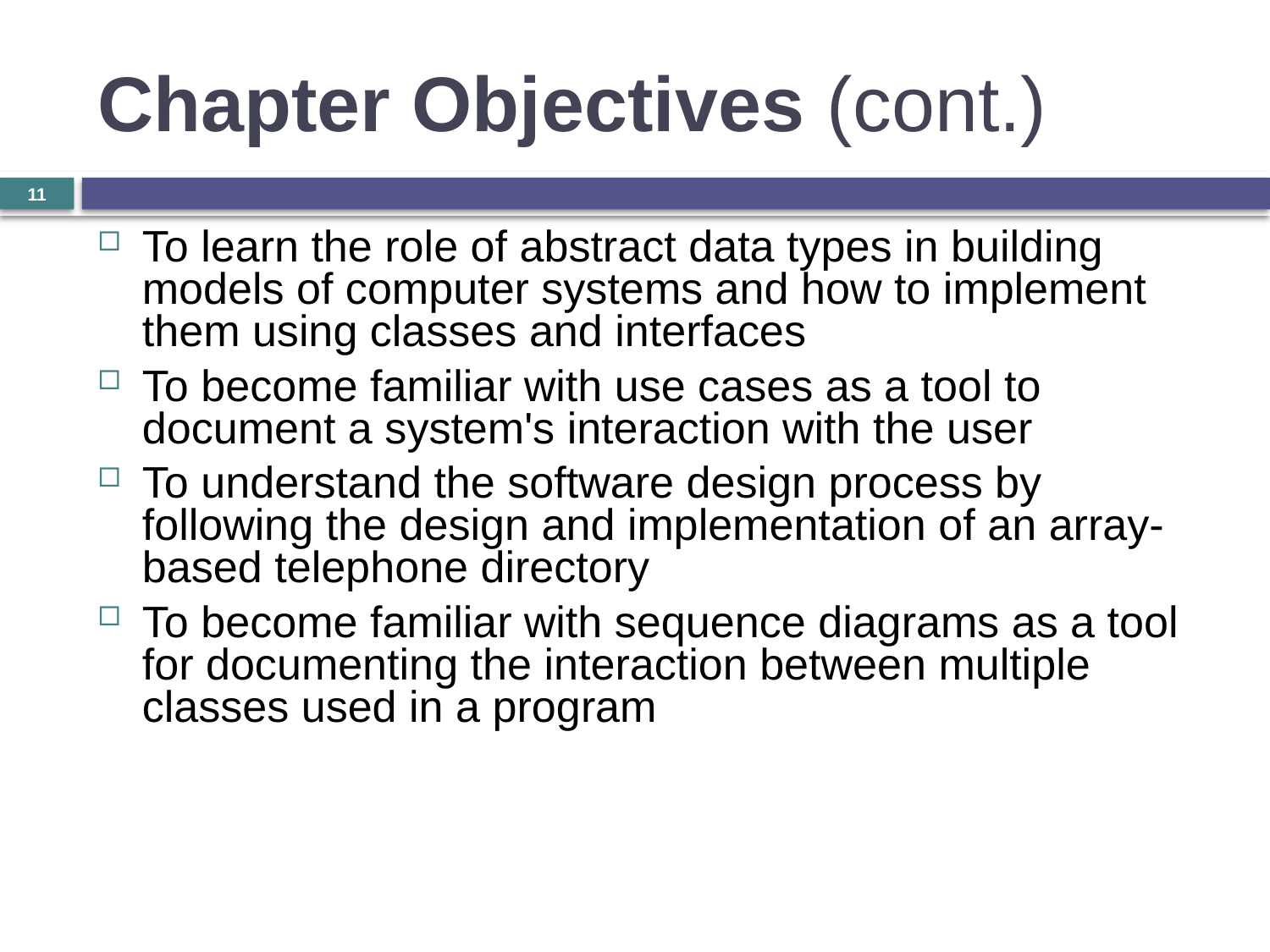

# Chapter Objectives (cont.)
11
To learn the role of abstract data types in building models of computer systems and how to implement them using classes and interfaces
To become familiar with use cases as a tool to document a system's interaction with the user
To understand the software design process by following the design and implementation of an array-based telephone directory
To become familiar with sequence diagrams as a tool for documenting the interaction between multiple classes used in a program